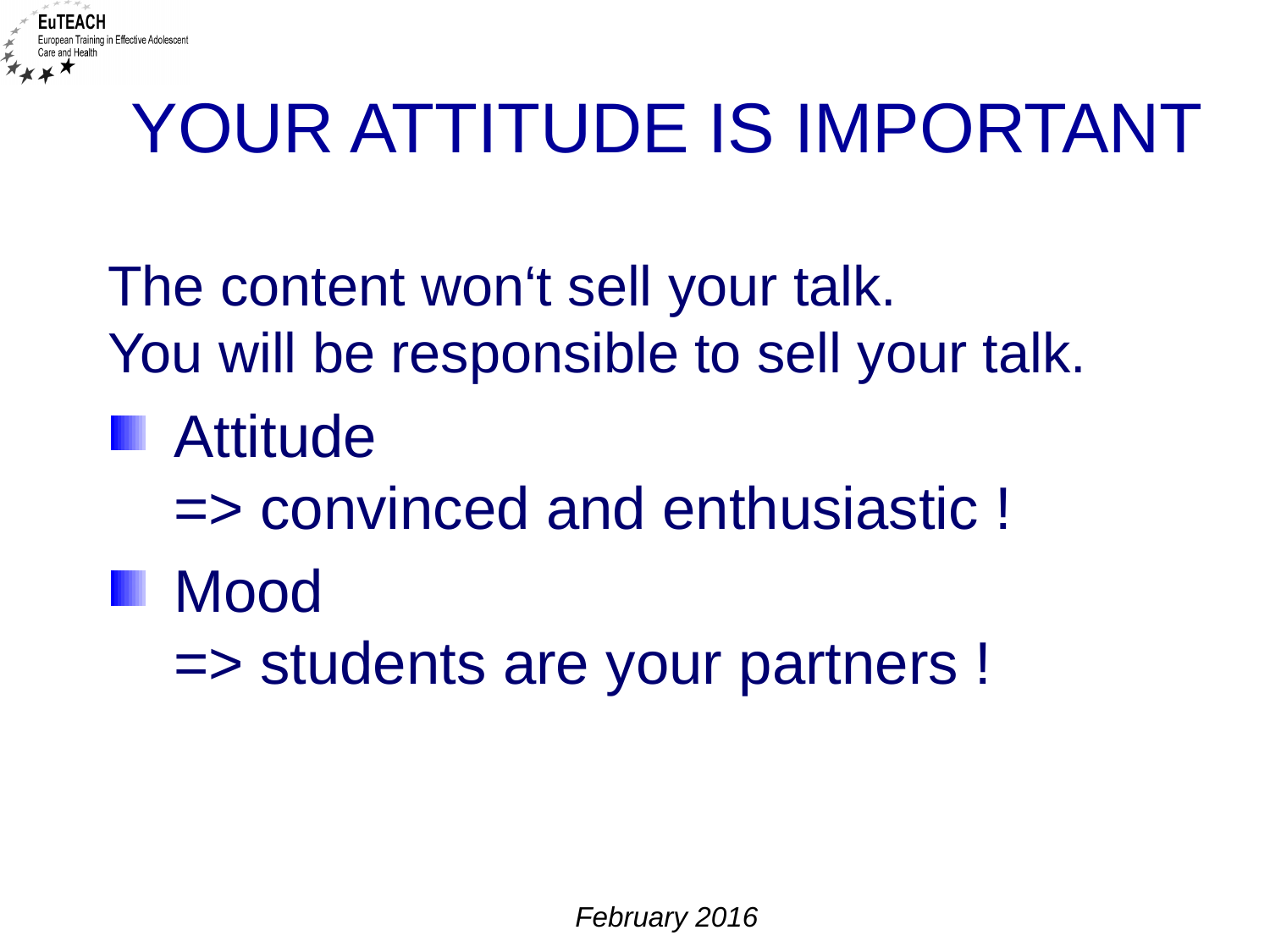

# Your attitude is important
The content won‘t sell your talk.
You will be responsible to sell your talk.
Attitude
=> convinced and enthusiastic !
Mood
=> students are your partners !